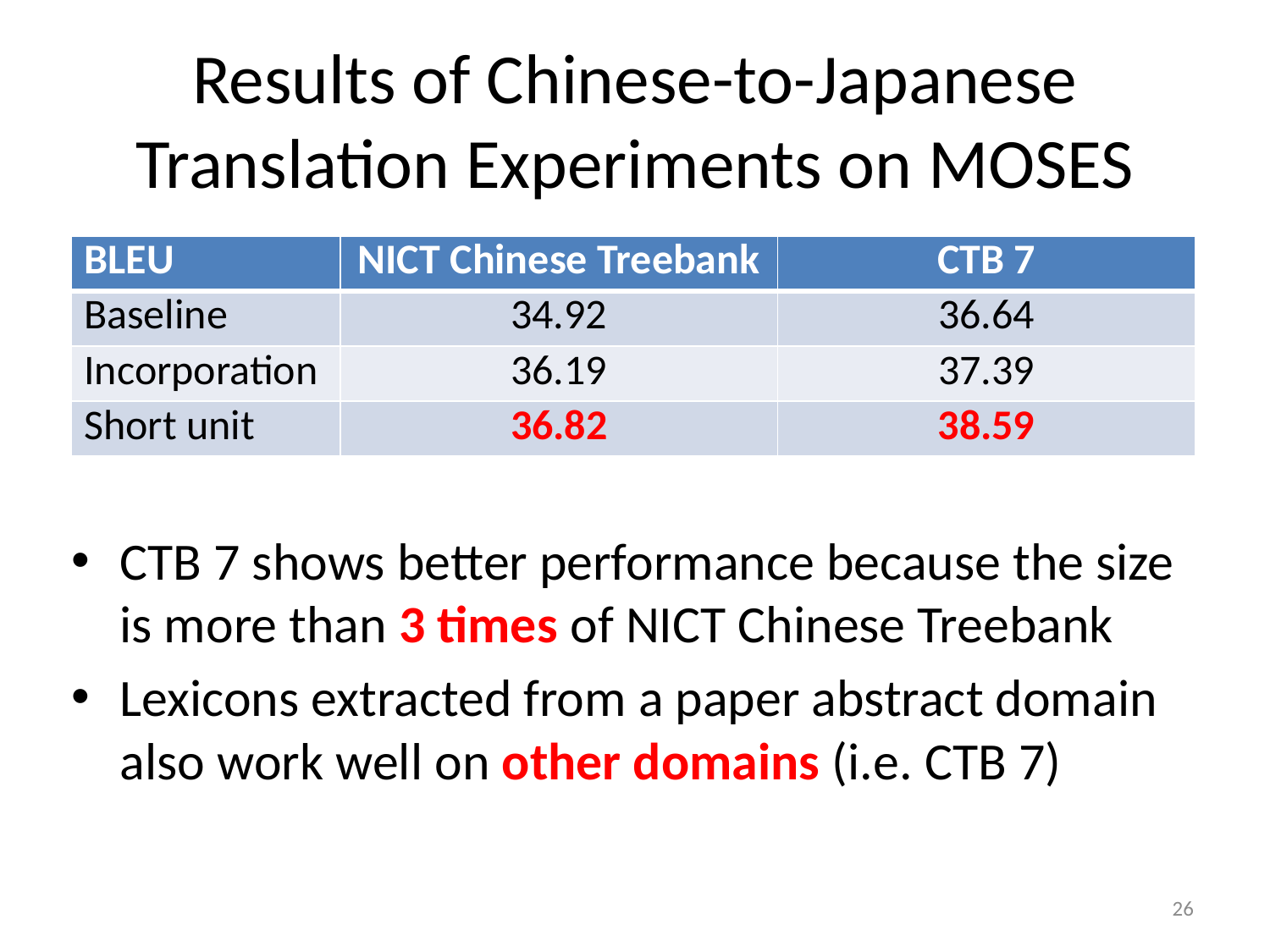

# Results of Chinese-to-Japanese Translation Experiments on MOSES
| BLEU | NICT Chinese Treebank | CTB 7 |
| --- | --- | --- |
| Baseline | 34.92 | 36.64 |
| Incorporation | 36.19 | 37.39 |
| Short unit | 36.82 | 38.59 |
CTB 7 shows better performance because the size is more than 3 times of NICT Chinese Treebank
Lexicons extracted from a paper abstract domain also work well on other domains (i.e. CTB 7)

26